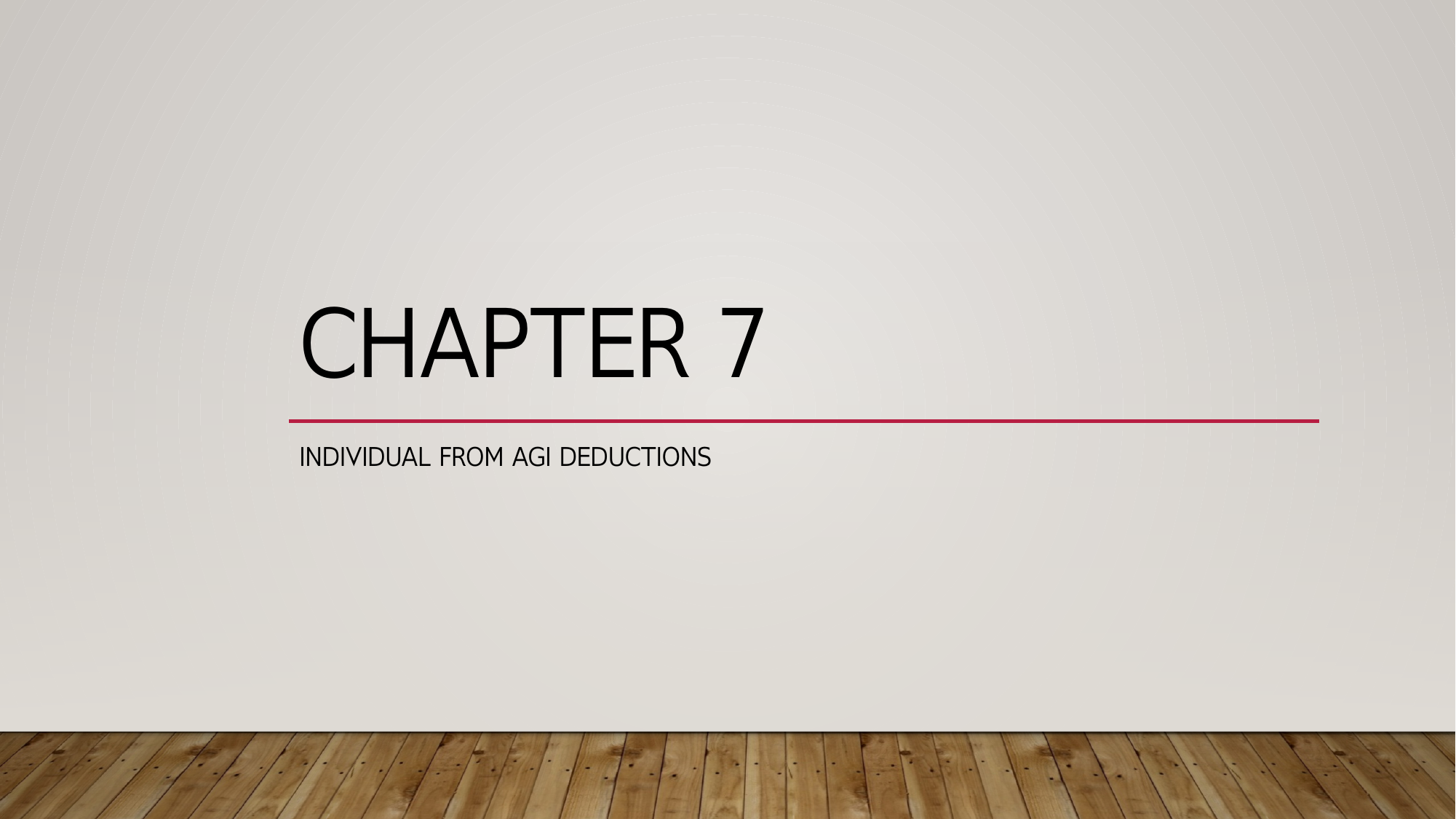

# Chapter 7
Individual from agi deductions